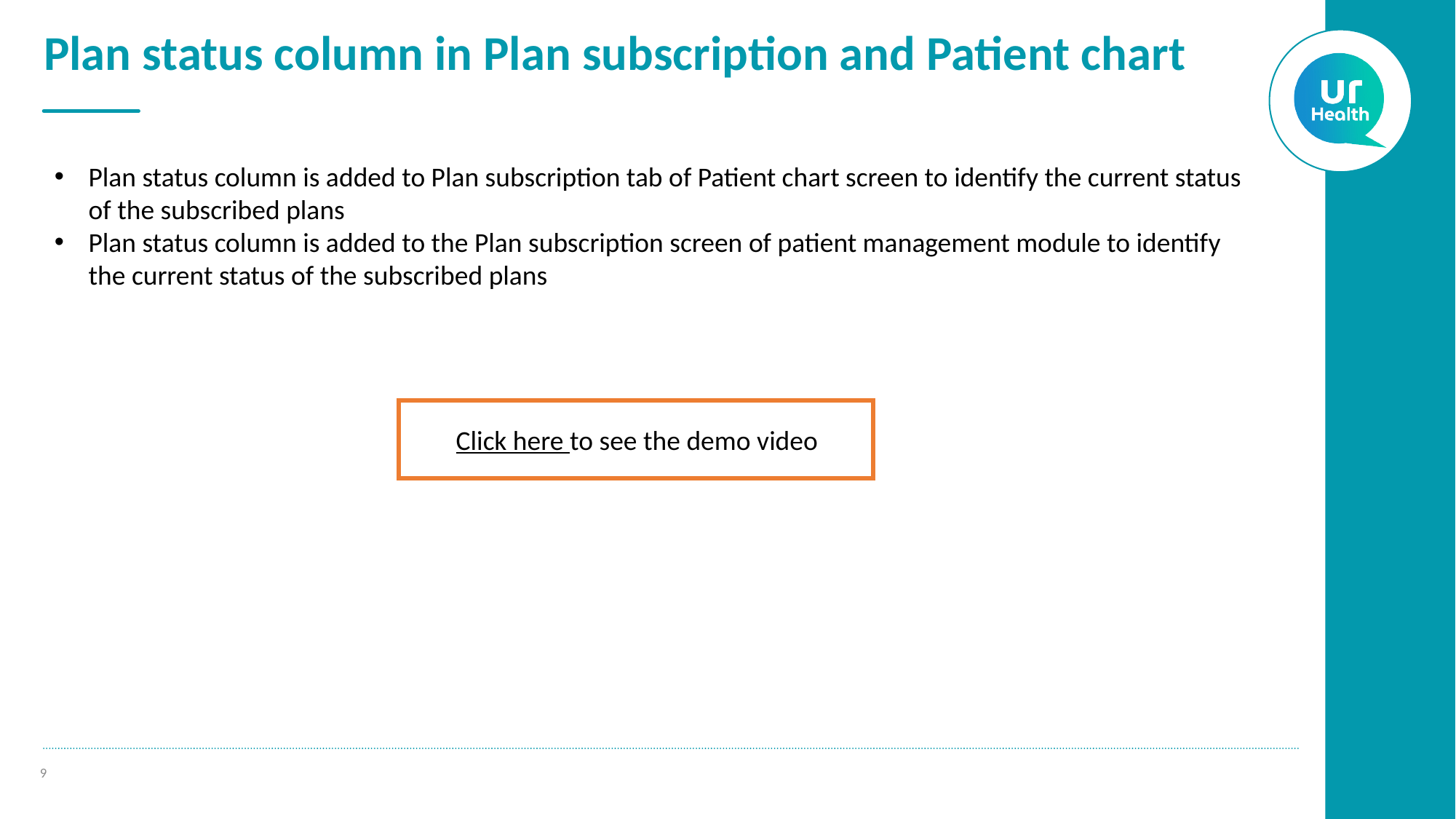

# Plan status column in Plan subscription and Patient chart
Plan status column is added to Plan subscription tab of Patient chart screen to identify the current status of the subscribed plans
Plan status column is added to the Plan subscription screen of patient management module to identify the current status of the subscribed plans

Click here to see the demo video